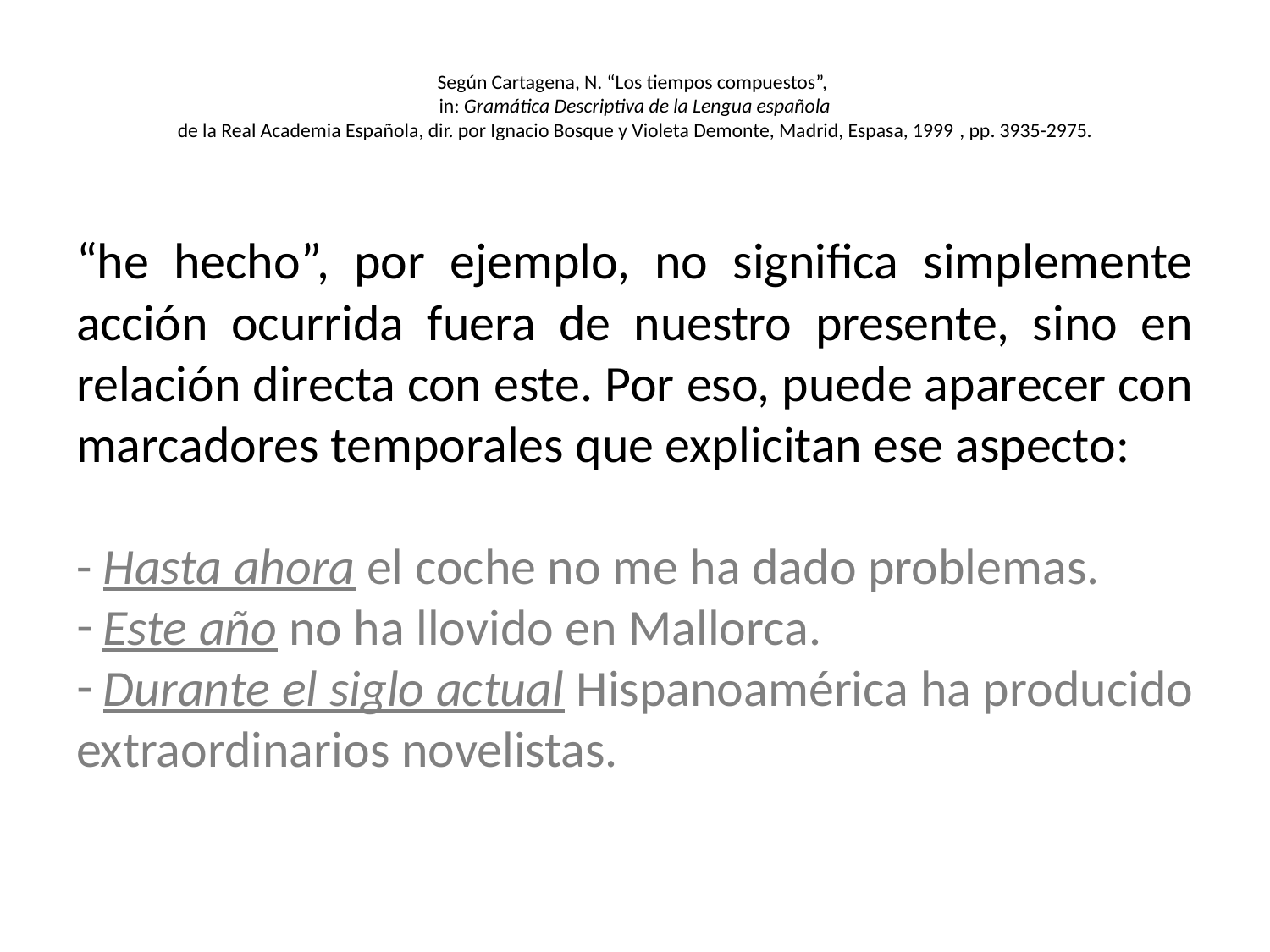

# Según Cartagena, N. “Los tiempos compuestos”, in: Gramática Descriptiva de la Lengua española de la Real Academia Española, dir. por Ignacio Bosque y Violeta Demonte, Madrid, Espasa, 1999 , pp. 3935-2975.
“he hecho”, por ejemplo, no significa simplemente acción ocurrida fuera de nuestro presente, sino en relación directa con este. Por eso, puede aparecer con marcadores temporales que explicitan ese aspecto:

- Hasta ahora el coche no me ha dado problemas.
 Este año no ha llovido en Mallorca.
 Durante el siglo actual Hispanoamérica ha producido extraordinarios novelistas.